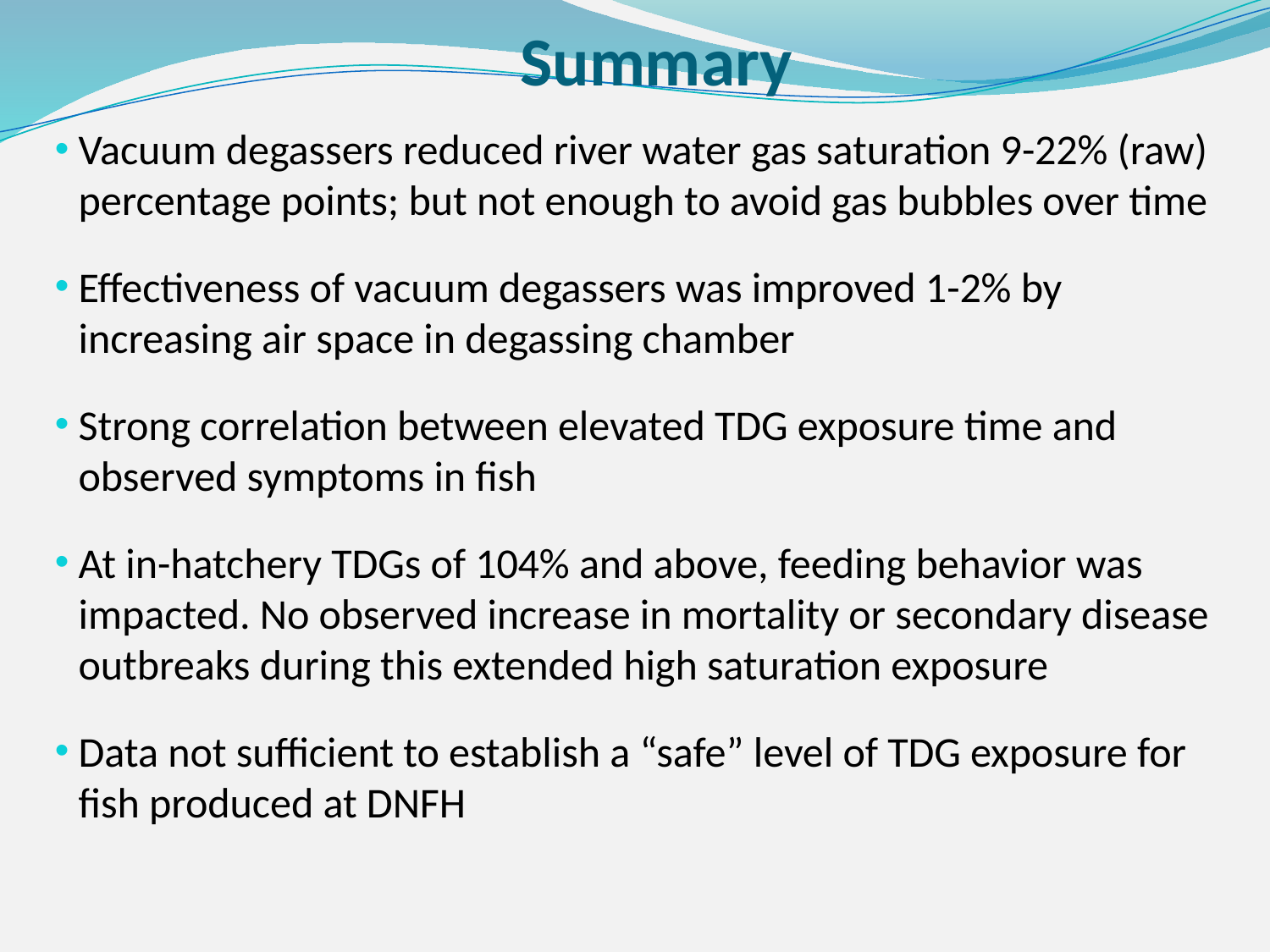

# Summary
Vacuum degassers reduced river water gas saturation 9-22% (raw) percentage points; but not enough to avoid gas bubbles over time
Effectiveness of vacuum degassers was improved 1-2% by increasing air space in degassing chamber
Strong correlation between elevated TDG exposure time and observed symptoms in fish
At in-hatchery TDGs of 104% and above, feeding behavior was impacted. No observed increase in mortality or secondary disease outbreaks during this extended high saturation exposure
Data not sufficient to establish a “safe” level of TDG exposure for fish produced at DNFH